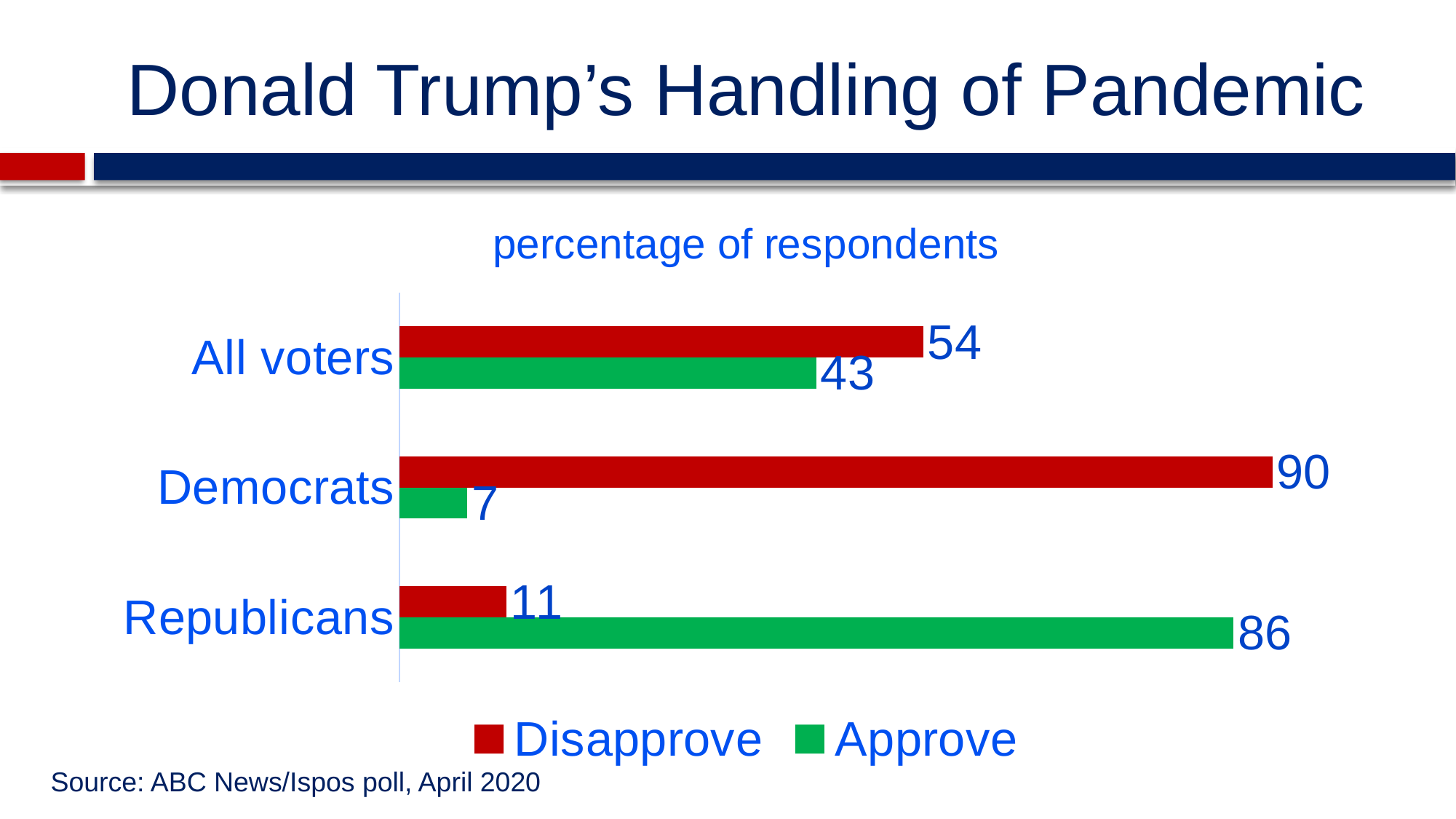

# Donald Trump’s Handling of Pandemic

### Chart: percentage of respondents

| Category | Approve | Disapprove |
|---|---|---|
| Republicans | 86.0 | 11.0 |
| Democrats | 7.0 | 90.0 |
| All voters | 43.0 | 54.0 |
Source: ABC News/Ispos poll, April 2020